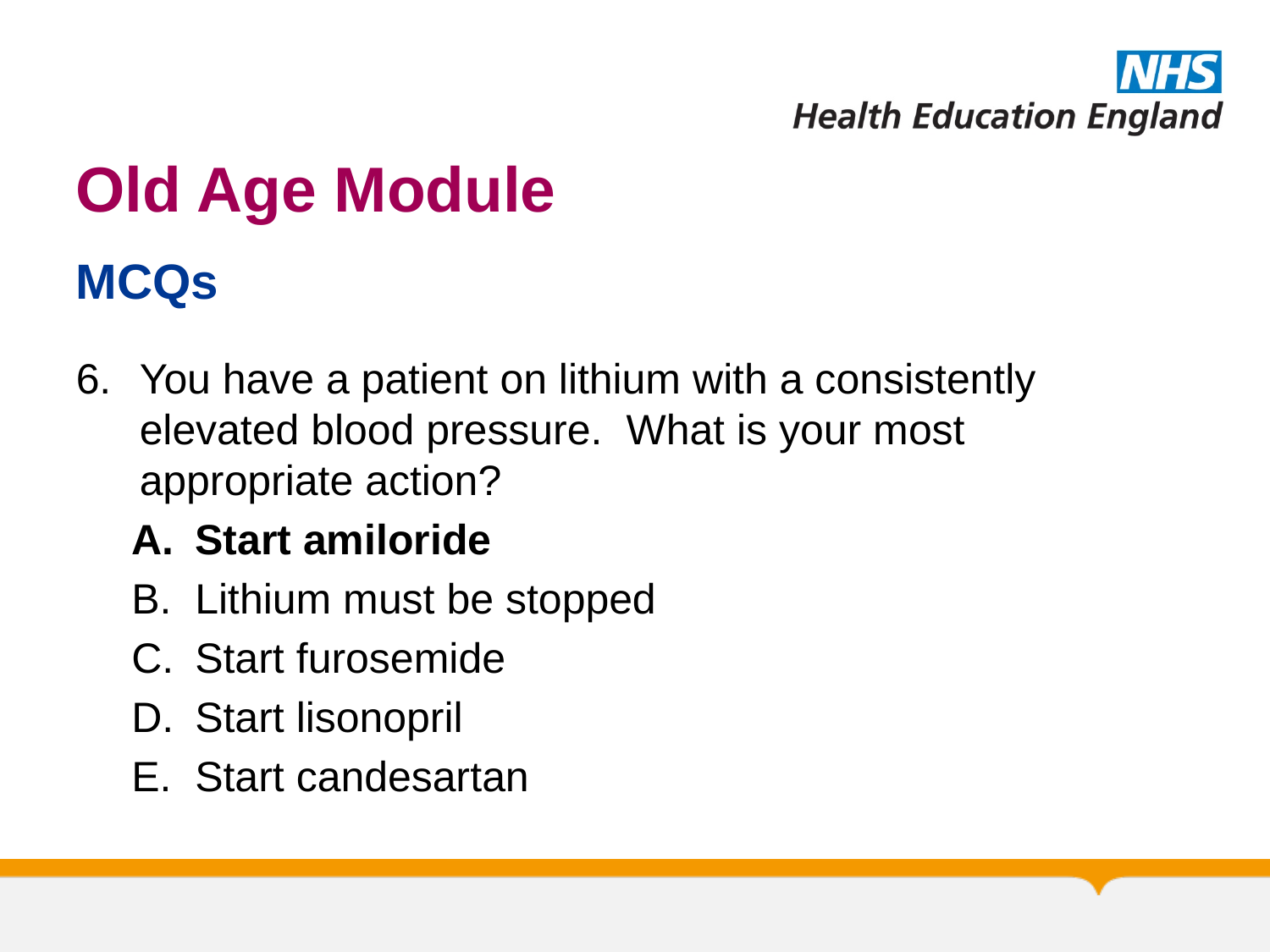

# Old Age Module
MCQs

You have a patient on lithium with a consistently elevated blood pressure.  What is your most appropriate action?
Start amiloride
Lithium must be stopped
Start furosemide
Start lisonopril
Start candesartan